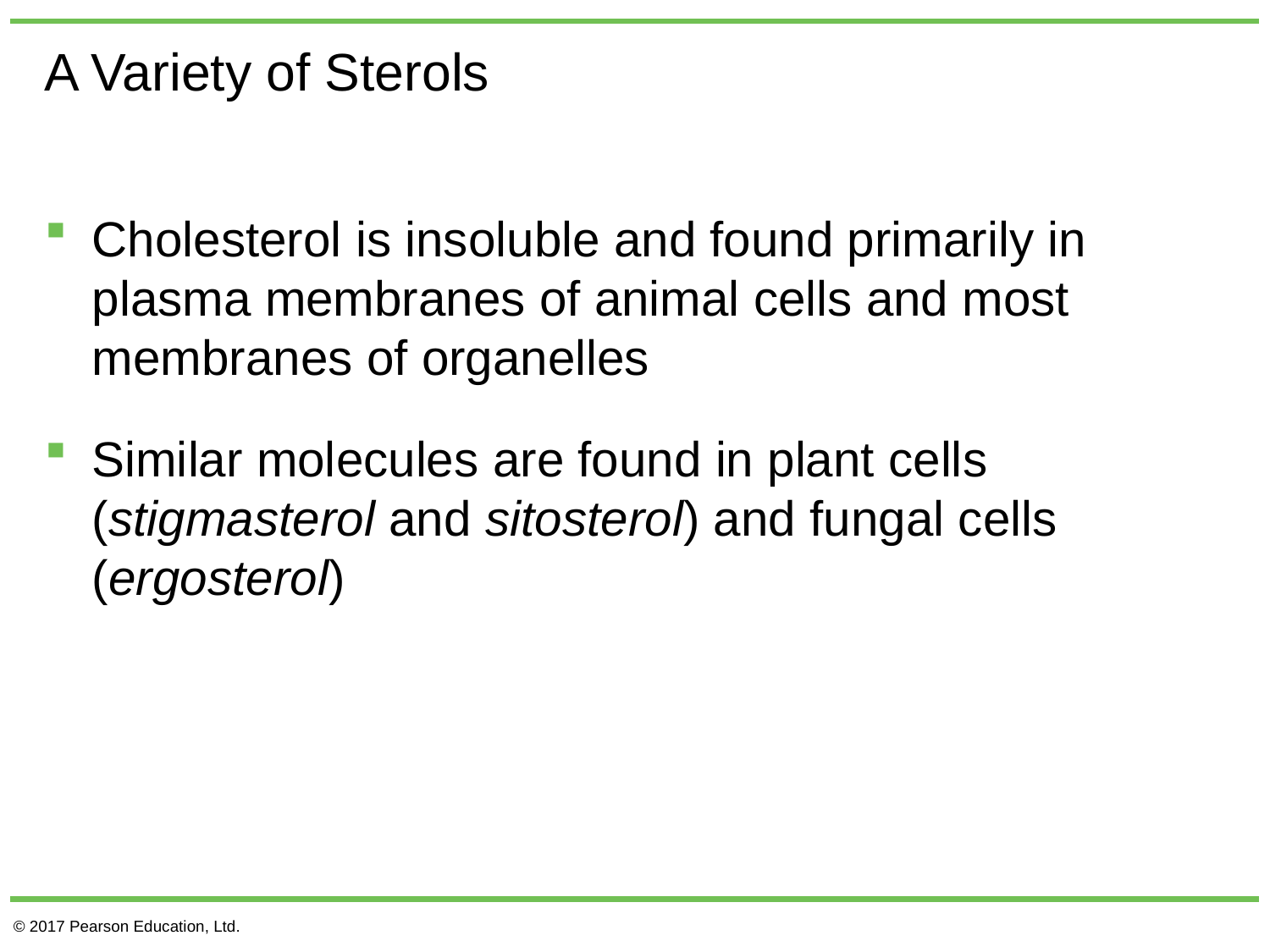

# A Variety of Sterols
Cholesterol is insoluble and found primarily in plasma membranes of animal cells and most membranes of organelles
Similar molecules are found in plant cells (stigmasterol and sitosterol) and fungal cells (ergosterol)
© 2017 Pearson Education, Ltd.